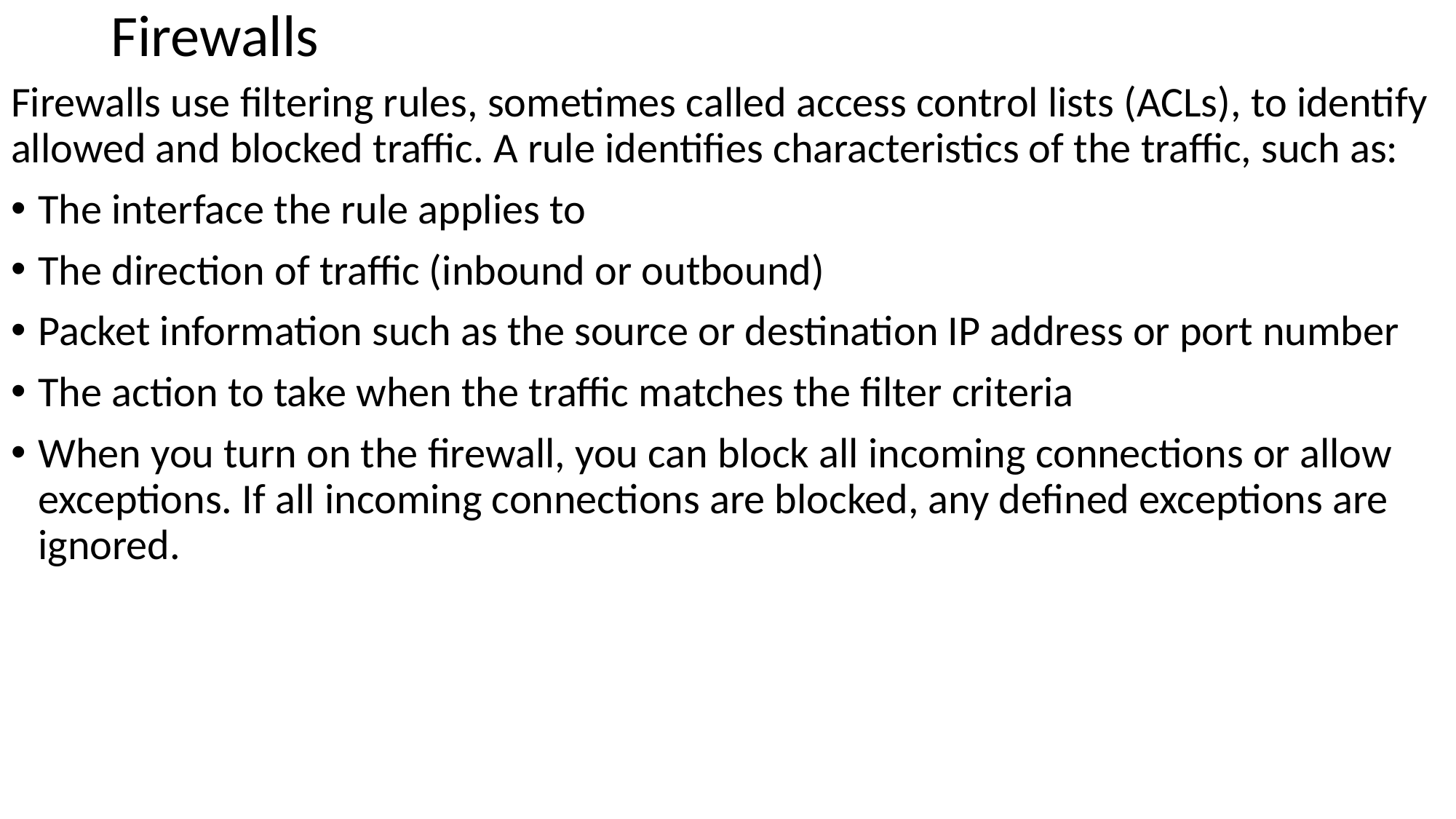

# Firewalls
Firewalls use filtering rules, sometimes called access control lists (ACLs), to identify allowed and blocked traffic. A rule identifies characteristics of the traffic, such as:
The interface the rule applies to
The direction of traffic (inbound or outbound)
Packet information such as the source or destination IP address or port number
The action to take when the traffic matches the filter criteria
When you turn on the firewall, you can block all incoming connections or allow exceptions. If all incoming connections are blocked, any defined exceptions are ignored.